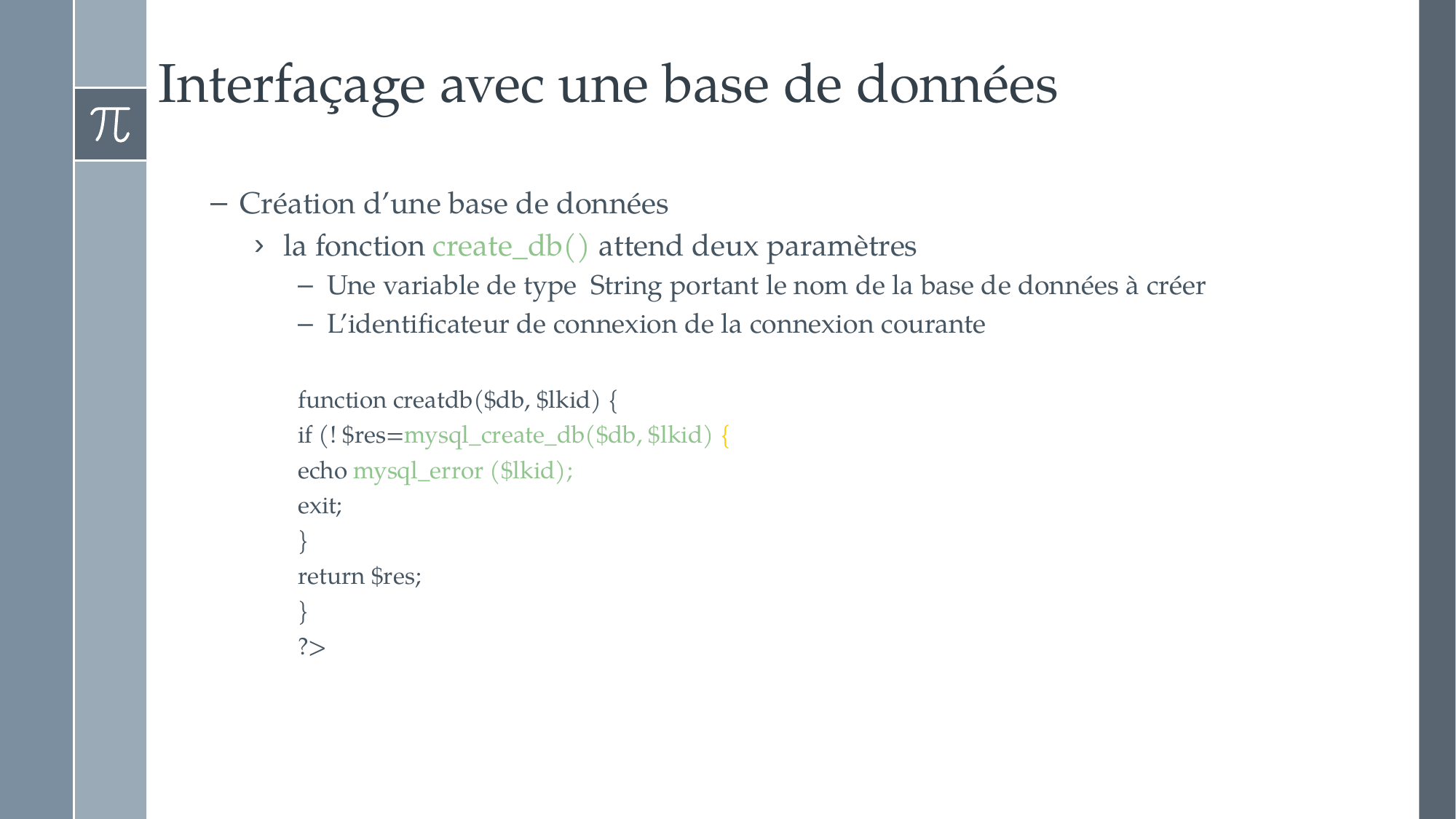

# Interfaçage avec une base de données
Création d’une base de données
la fonction create_db() attend deux paramètres
Une variable de type  String portant le nom de la base de données à créer
L’identificateur de connexion de la connexion courante

function creatdb($db, $lkid) {
if (! $res=mysql_create_db($db, $lkid) {
echo mysql_error ($lkid);
exit;
}
return $res;
}
?>